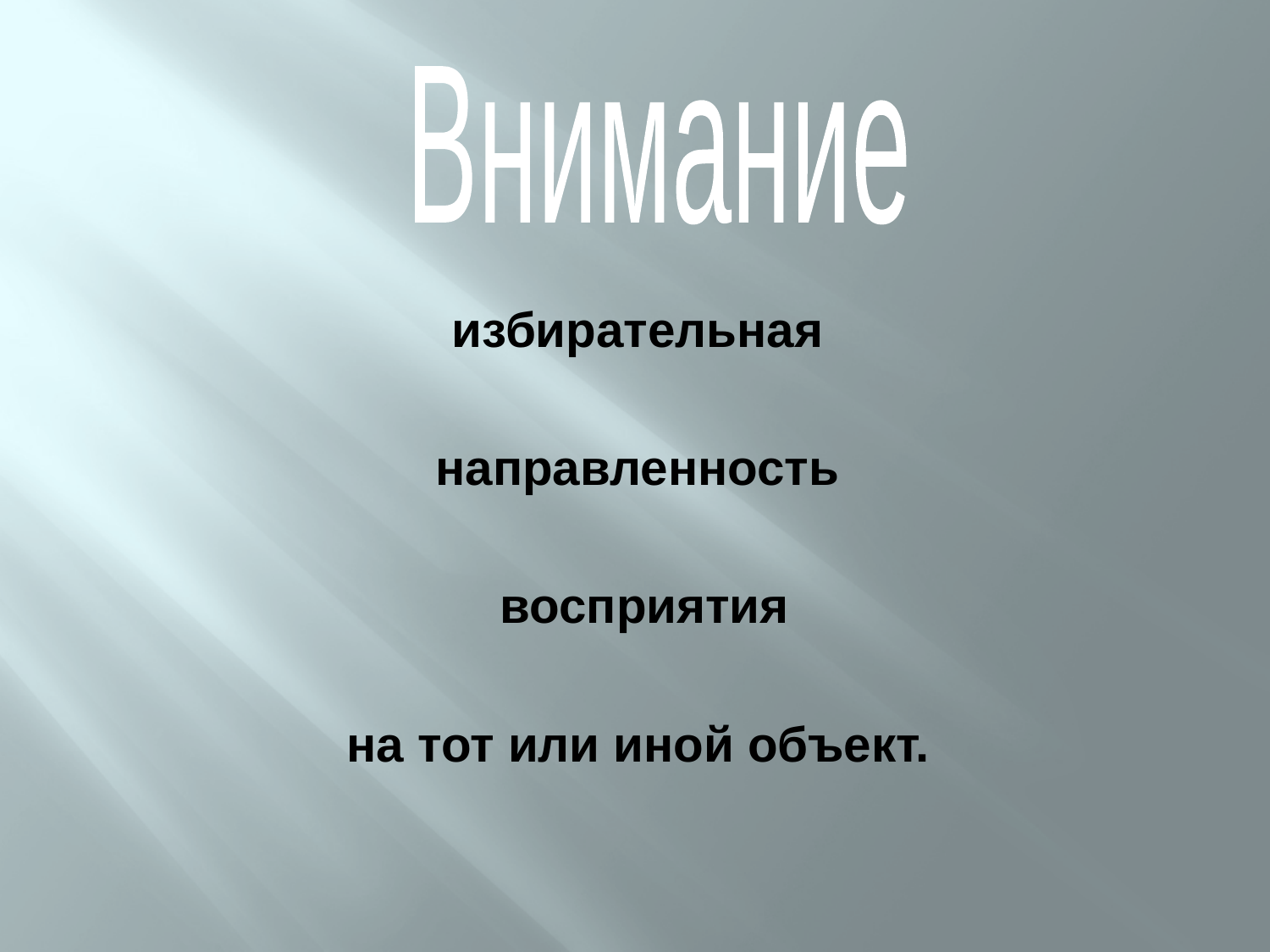

Внимание

избирательная

направленность

восприятия

на тот или иной объект.